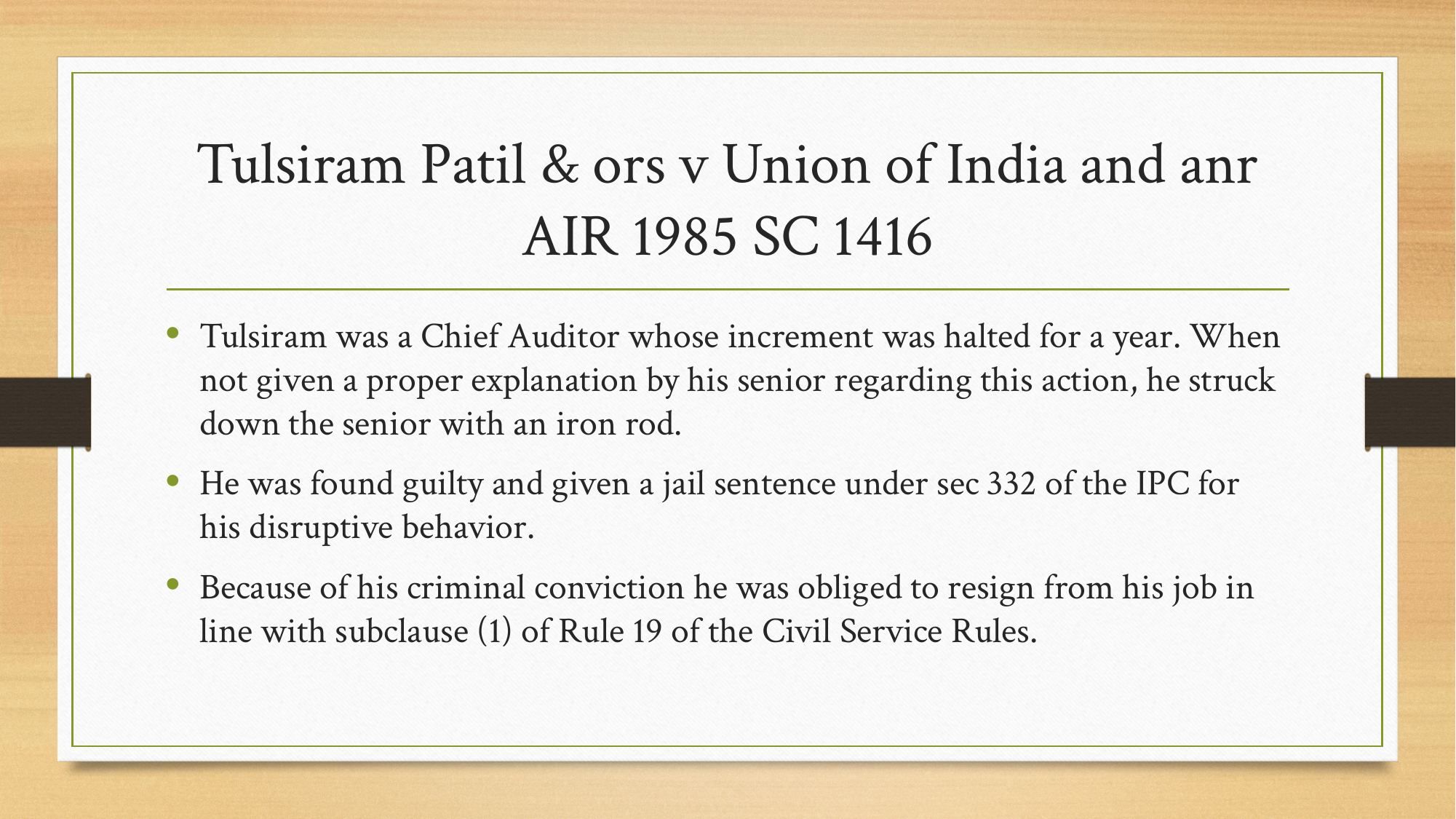

# Tulsiram Patil & ors v Union of India and anr AIR 1985 SC 1416
Tulsiram was a Chief Auditor whose increment was halted for a year. When not given a proper explanation by his senior regarding this action, he struck down the senior with an iron rod.
He was found guilty and given a jail sentence under sec 332 of the IPC for his disruptive behavior.
Because of his criminal conviction he was obliged to resign from his job in line with subclause (1) of Rule 19 of the Civil Service Rules.